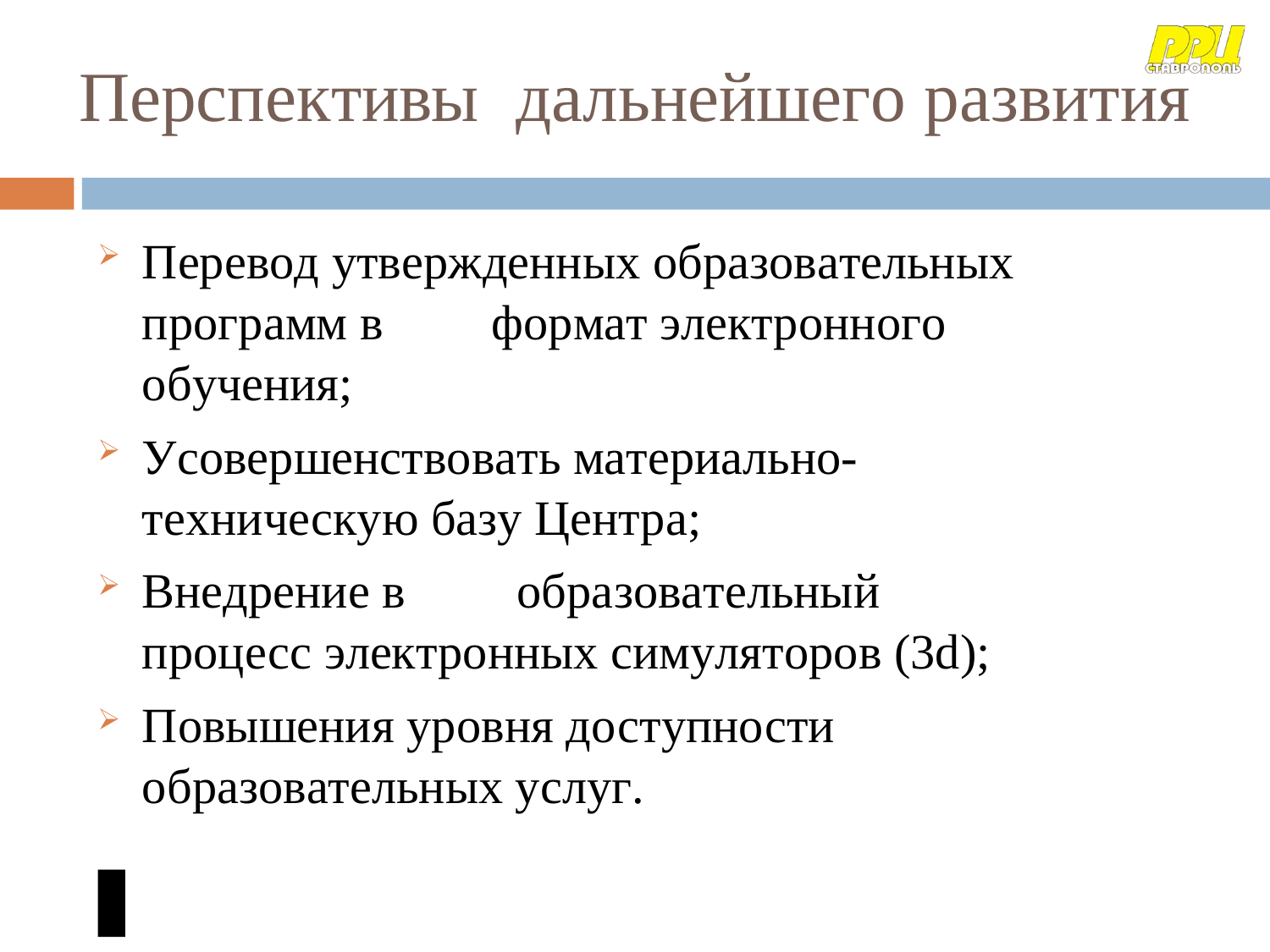

# Перспективы	дальнейшего развития
Перевод утвержденных образовательных программ в	формат электронного обучения;
Усовершенствовать материально- техническую базу Центра;
Внедрение в	образовательный	процесс электронных симуляторов (3d);
Повышения уровня доступности образовательных услуг.